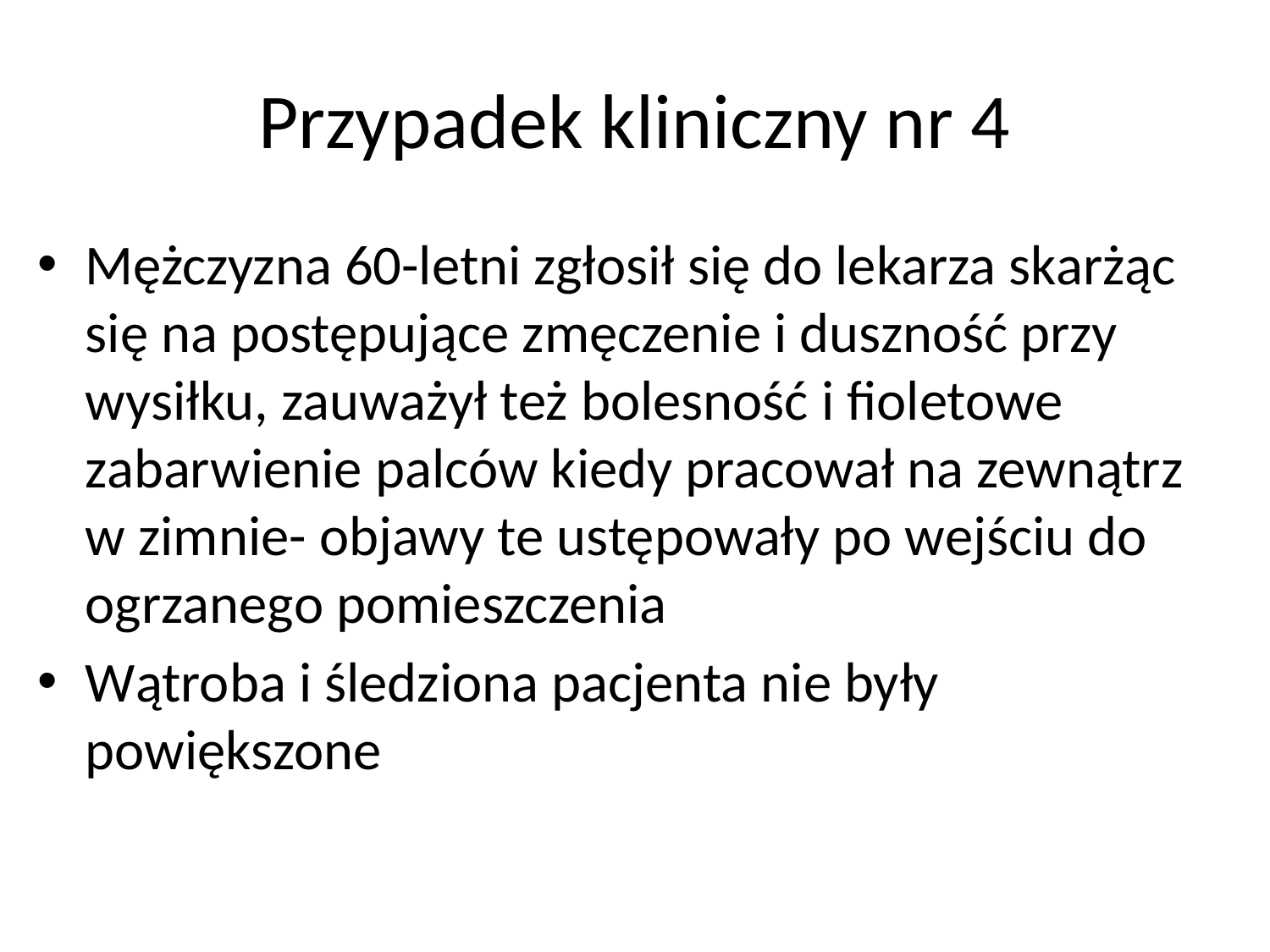

# Przypadek kliniczny nr 4
Mężczyzna 60-letni zgłosił się do lekarza skarżąc się na postępujące zmęczenie i duszność przy wysiłku, zauważył też bolesność i fioletowe zabarwienie palców kiedy pracował na zewnątrz w zimnie- objawy te ustępowały po wejściu do ogrzanego pomieszczenia
Wątroba i śledziona pacjenta nie były powiększone